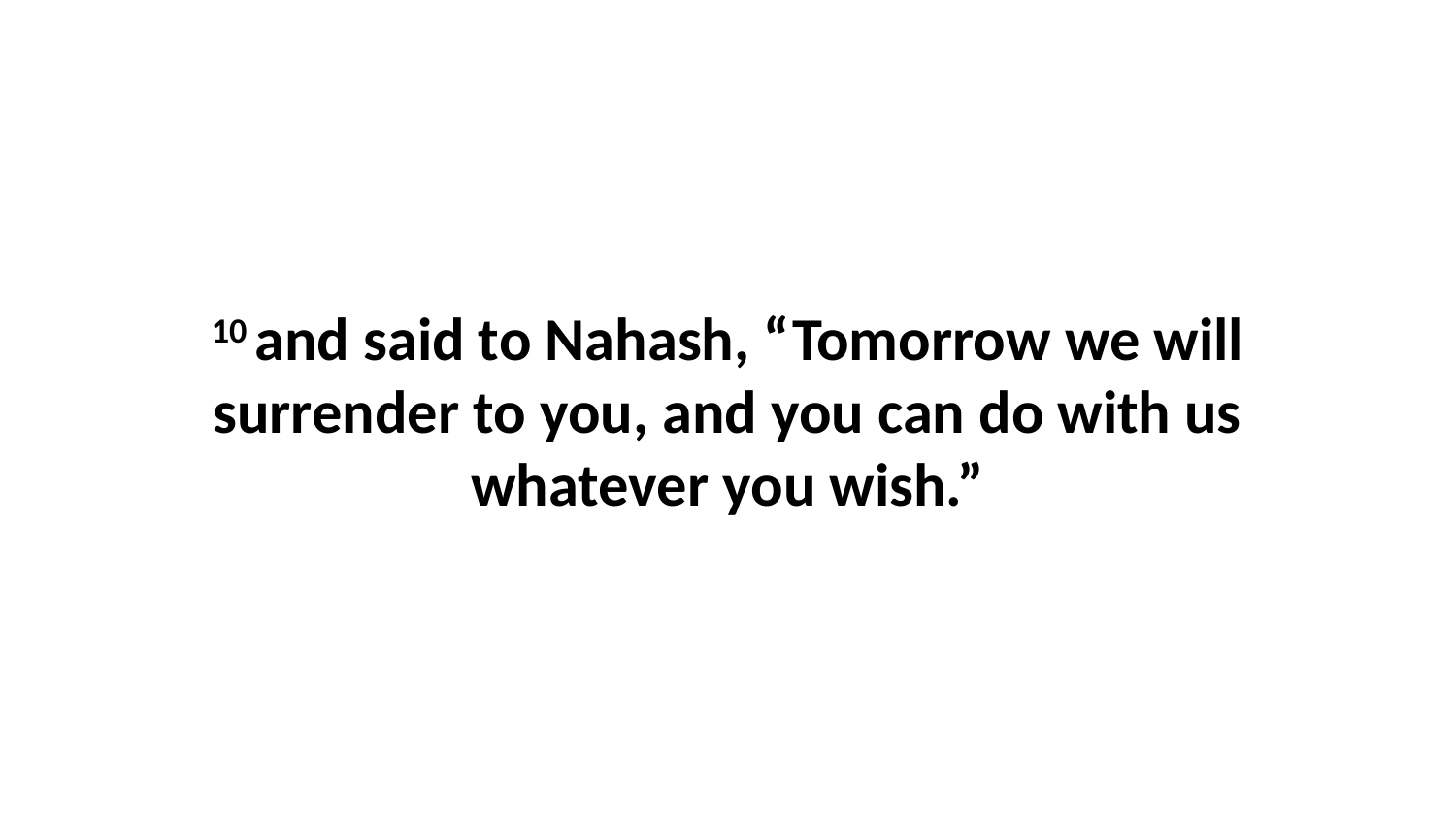

10 and said to Nahash, “Tomorrow we will surrender to you, and you can do with us whatever you wish.”